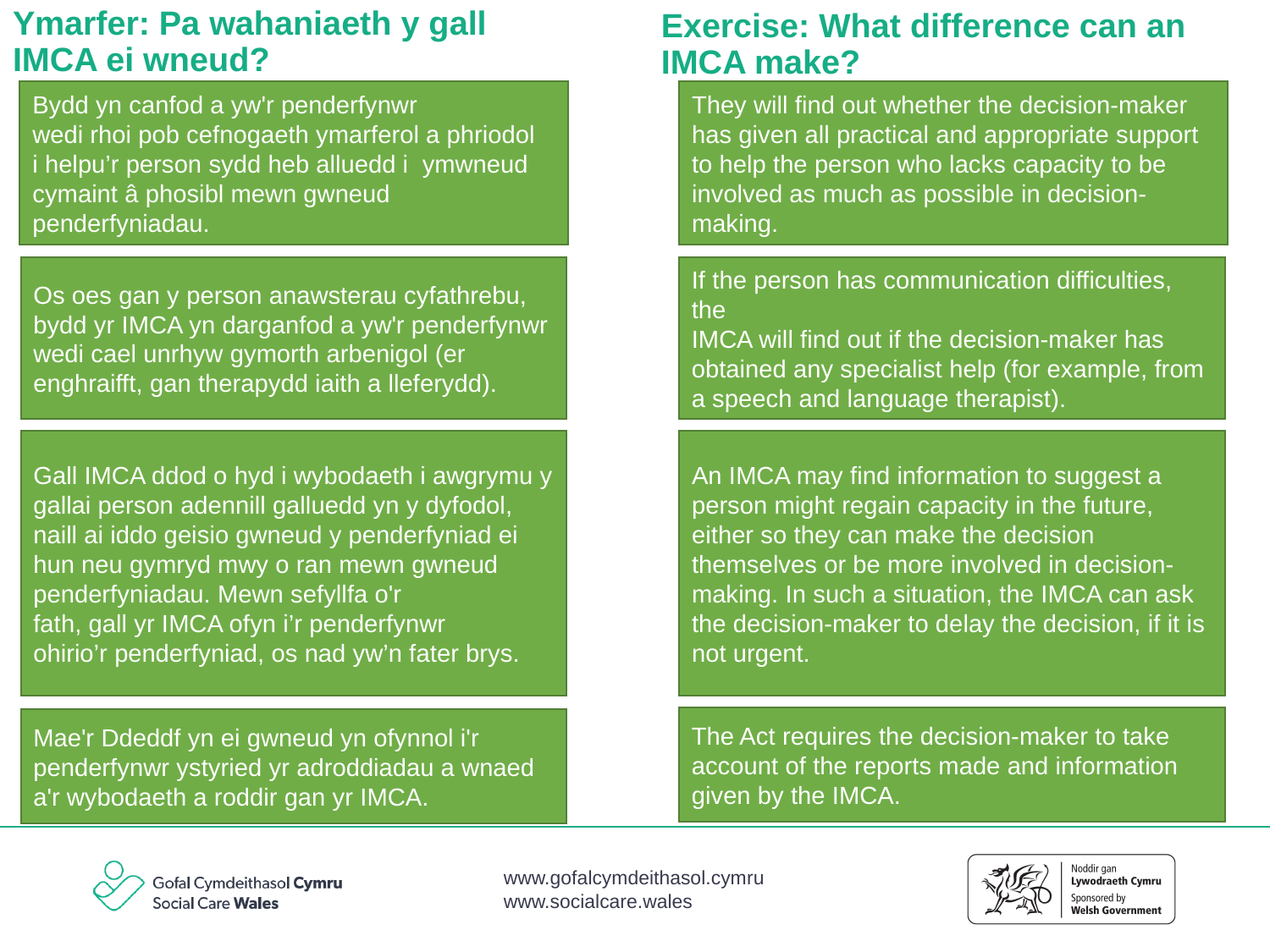

Ymarfer: Pa wahaniaeth y gall IMCA ei wneud?
Exercise: What difference can an IMCA make?

Bydd yn canfod a yw'r penderfynwr
wedi rhoi pob cefnogaeth ymarferol a phriodol
i helpu’r person sydd heb alluedd i  ymwneud cymaint â phosibl mewn gwneud penderfyniadau.
They will find out whether the decision-maker
has given all practical and appropriate support
to help the person who lacks capacity to be
involved as much as possible in decision-making.
Os oes gan y person anawsterau cyfathrebu, bydd yr IMCA yn darganfod a yw'r penderfynwr wedi cael unrhyw gymorth arbenigol (er enghraifft, gan therapydd iaith a lleferydd).
If the person has communication difficulties, the
IMCA will find out if the decision-maker has
obtained any specialist help (for example, from
a speech and language therapist).
An IMCA may find information to suggest a
person might regain capacity in the future, either so they can make the decision themselves or be more involved in decision-making. In such a situation, the IMCA can ask the decision-maker to delay the decision, if it is not urgent.
Gall IMCA ddod o hyd i wybodaeth i awgrymu y
gallai person adennill galluedd yn y dyfodol, naill ai iddo geisio gwneud y penderfyniad ei hun neu gymryd mwy o ran mewn gwneud penderfyniadau. Mewn sefyllfa o'r
fath, gall yr IMCA ofyn i’r penderfynwr
ohirio’r penderfyniad, os nad yw’n fater brys.
The Act requires the decision-maker to take
account of the reports made and information
given by the IMCA.
Mae'r Ddeddf yn ei gwneud yn ofynnol i'r penderfynwr ystyried yr adroddiadau a wnaed a'r wybodaeth a roddir gan yr IMCA.